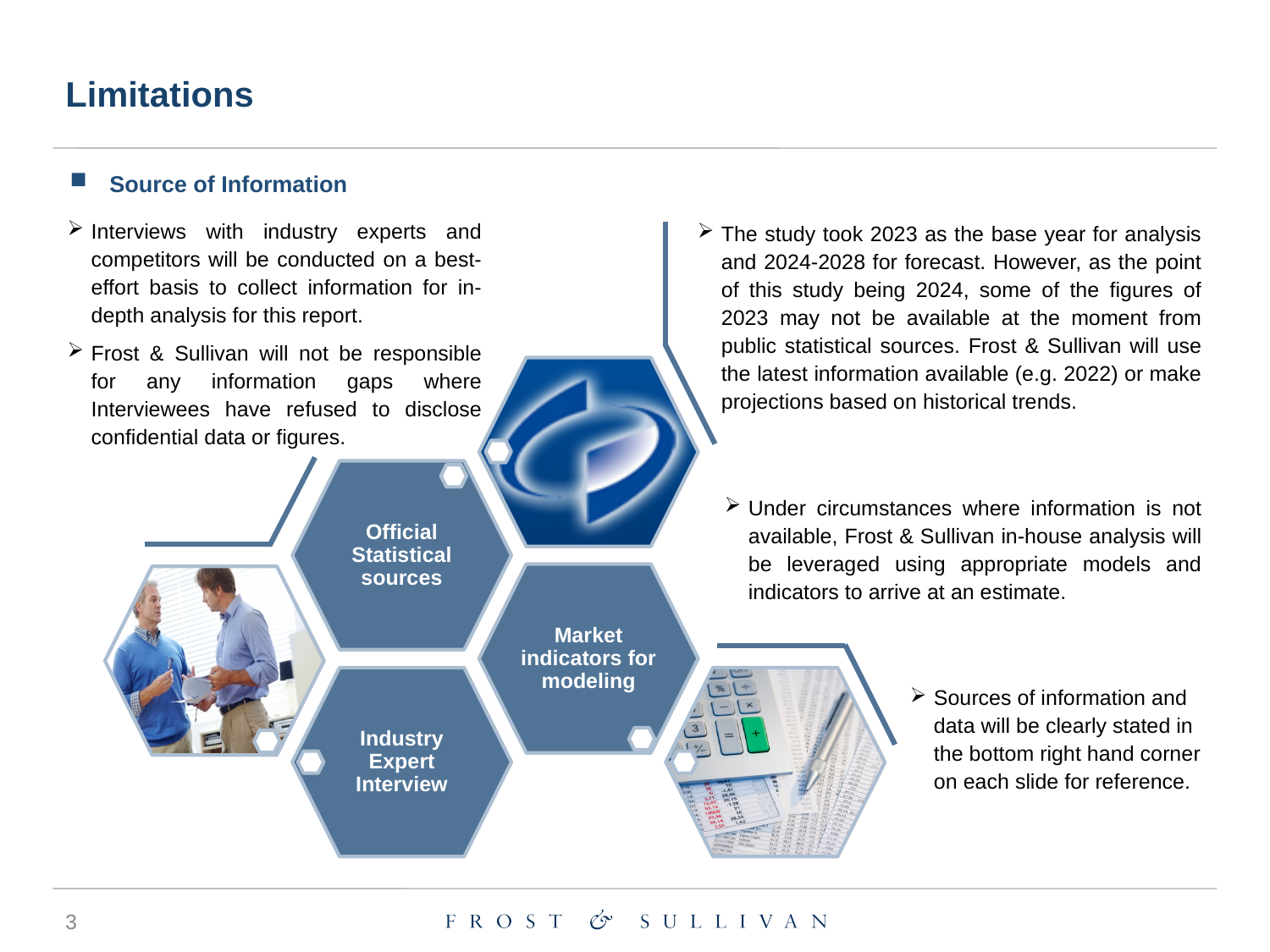

# Limitations
Source of Information
Interviews with industry experts and competitors will be conducted on a best-effort basis to collect information for in-depth analysis for this report.
Frost & Sullivan will not be responsible for any information gaps where Interviewees have refused to disclose confidential data or figures.

The study took 2023 as the base year for analysis and 2024-2028 for forecast. However, as the point of this study being 2024, some of the figures of 2023 may not be available at the moment from public statistical sources. Frost & Sullivan will use the latest information available (e.g. 2022) or make projections based on historical trends.
Industry Expert Interview
Market indicators for modeling
Official Statistical sources
Under circumstances where information is not available, Frost & Sullivan in-house analysis will be leveraged using appropriate models and indicators to arrive at an estimate.
Sources of information and data will be clearly stated in the bottom right hand corner on each slide for reference.
3